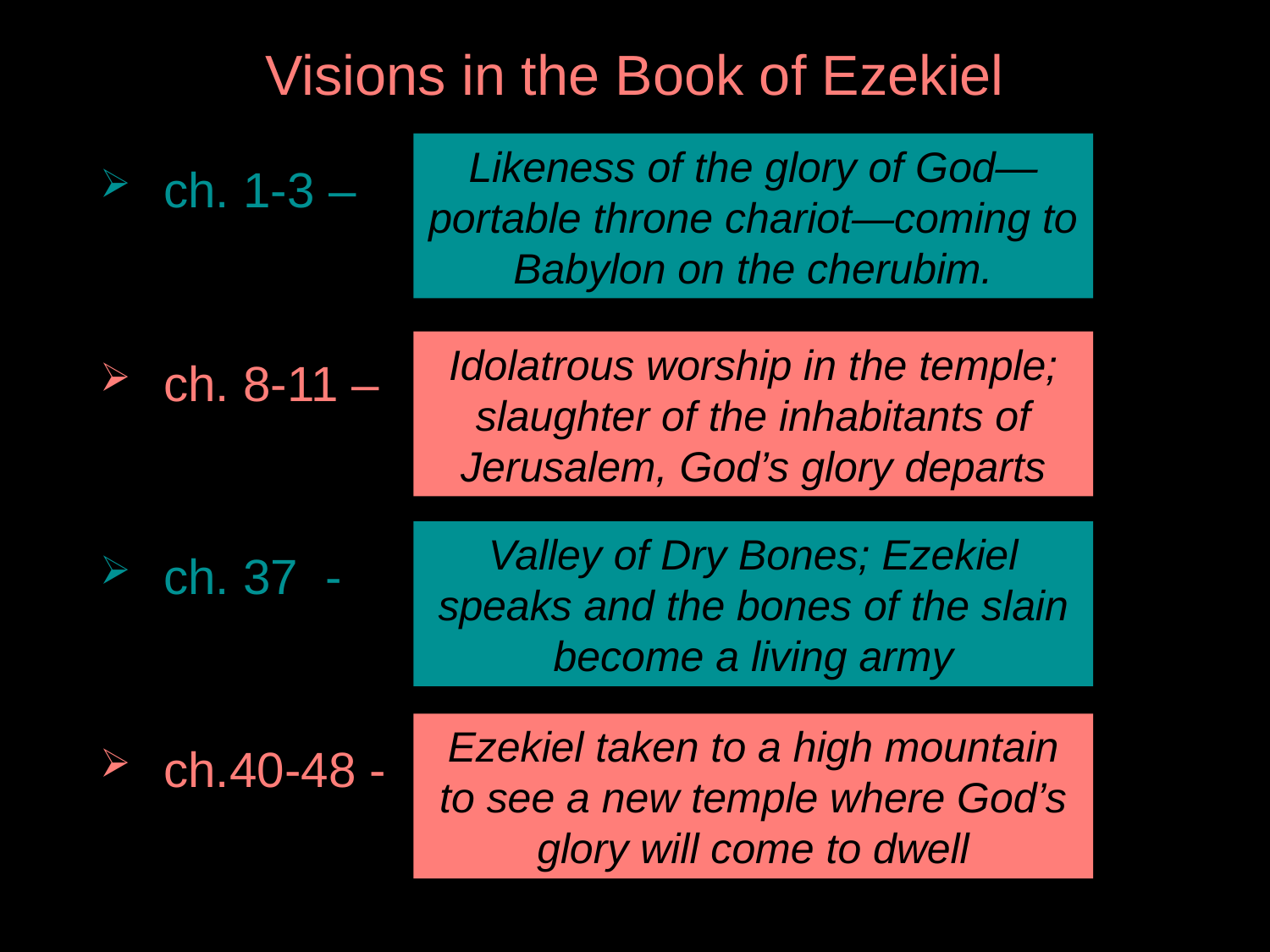

# Visions in the Book of Ezekiel
Likeness of the glory of God—portable throne chariot—coming to Babylon on the cherubim.
ch. 1-3 –
ch. 8-11 –
ch. 37  -
ch.40-48 -
Idolatrous worship in the temple; slaughter of the inhabitants of Jerusalem, God’s glory departs
Valley of Dry Bones; Ezekiel speaks and the bones of the slain become a living army
Ezekiel taken to a high mountain to see a new temple where God’s glory will come to dwell